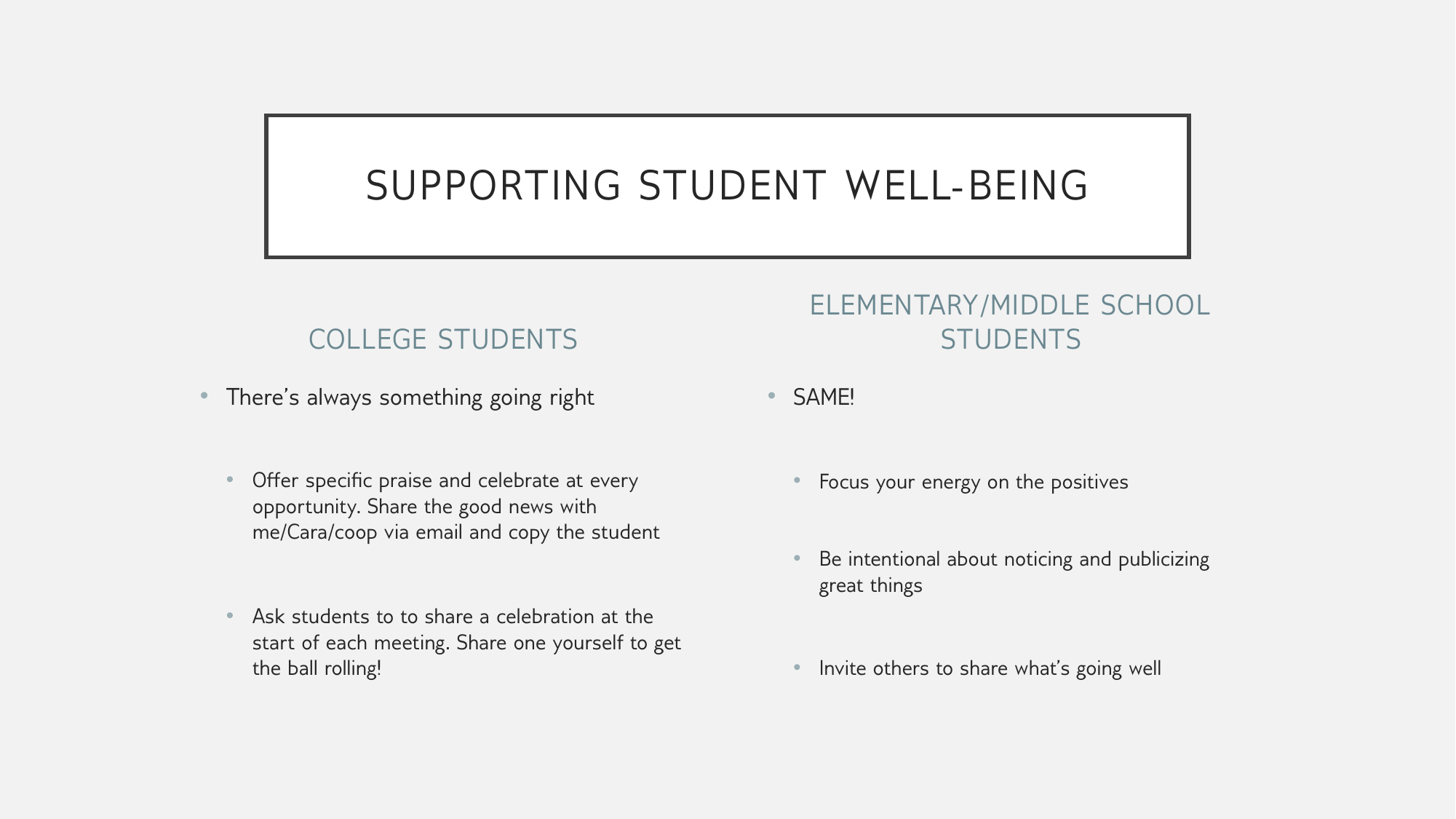

# Supporting student well-being
College students
Elementary/Middle school students
There’s always something going right

Offer specific praise and celebrate at every opportunity. Share the good news with me/Cara/coop via email and copy the student

Ask students to to share a celebration at the start of each meeting. Share one yourself to get the ball rolling!

SAME!

Focus your energy on the positives

Be intentional about noticing and publicizing great things

Invite others to share what’s going well